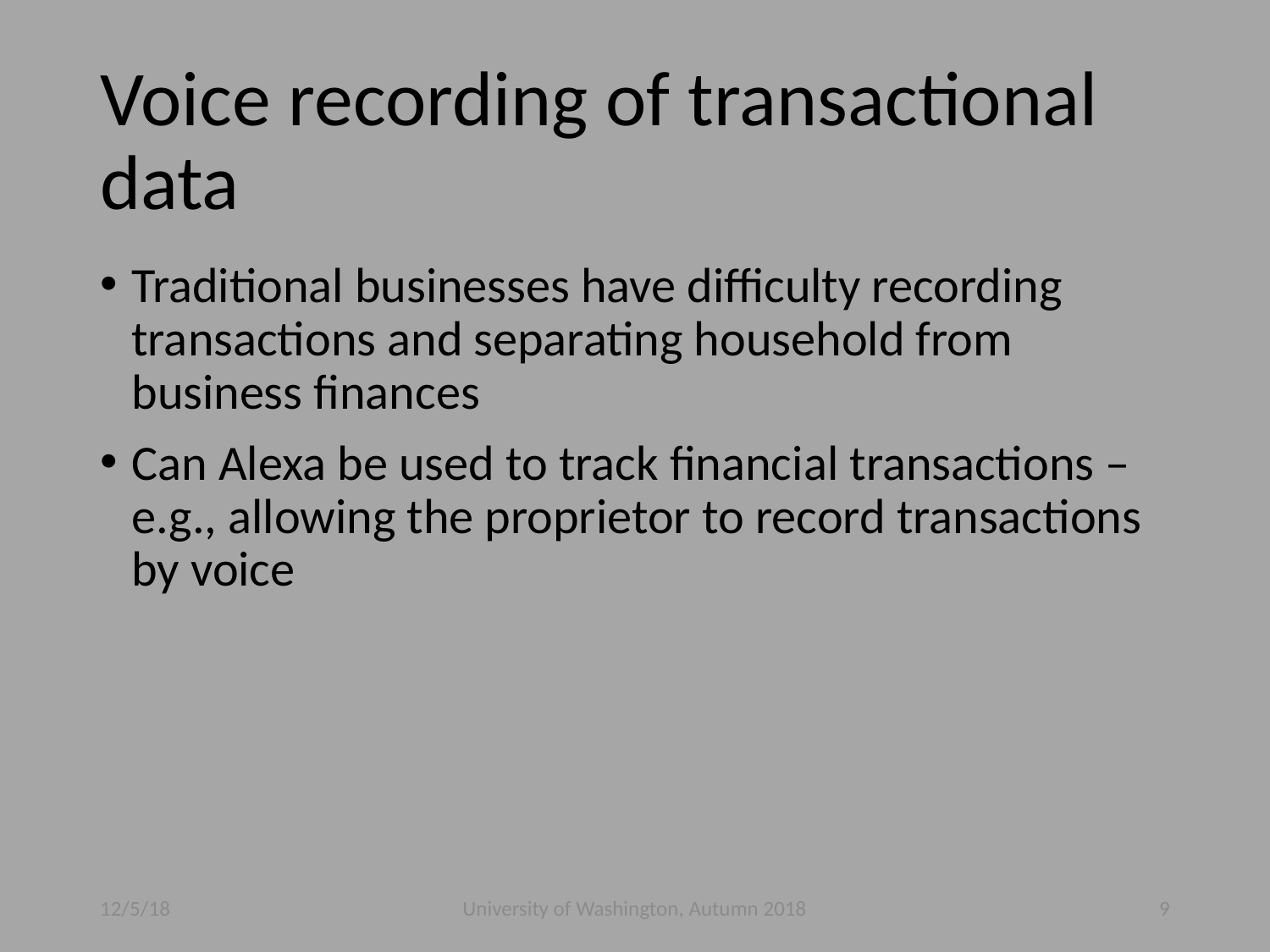

# Voice recording of transactional data
Traditional businesses have difficulty recording transactions and separating household from business finances
Can Alexa be used to track financial transactions – e.g., allowing the proprietor to record transactions by voice
12/5/18
University of Washington, Autumn 2018
9